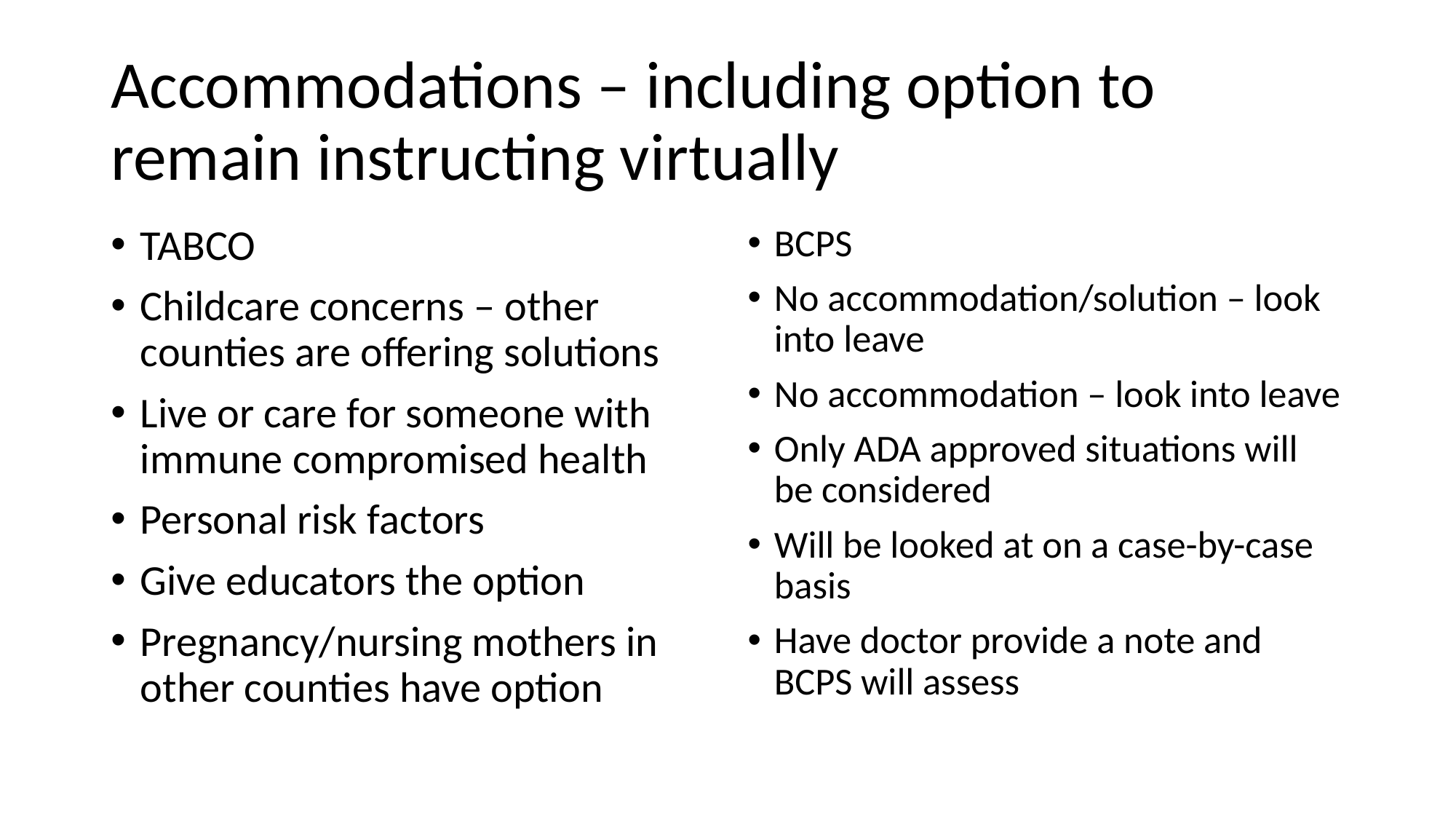

# Accommodations – including option to remain instructing virtually
TABCO
Childcare concerns – other counties are offering solutions
Live or care for someone with immune compromised health
Personal risk factors
Give educators the option
Pregnancy/nursing mothers in other counties have option

BCPS
No accommodation/solution – look into leave
No accommodation – look into leave
Only ADA approved situations will be considered
Will be looked at on a case-by-case basis
Have doctor provide a note and BCPS will assess